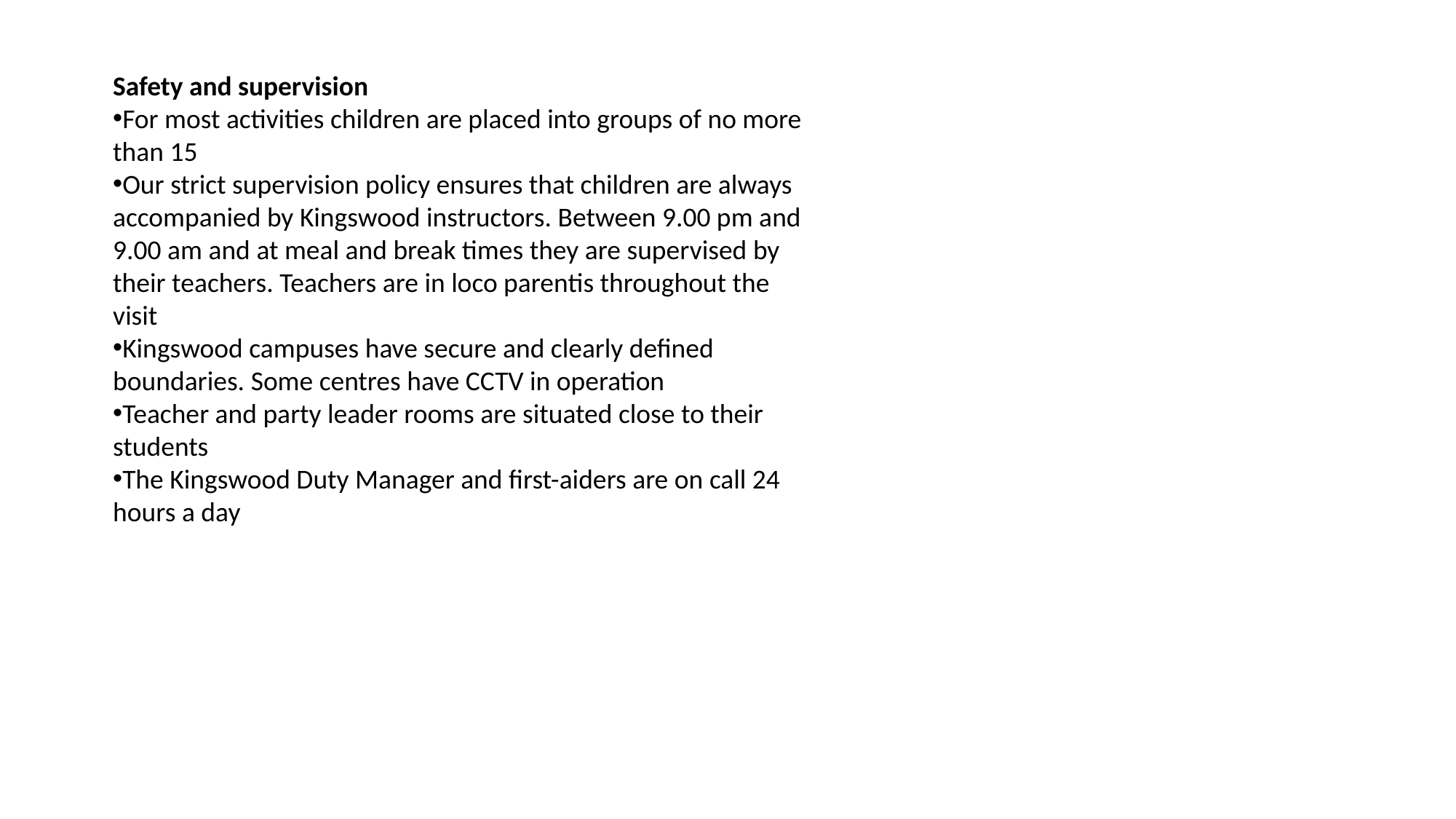

Safety and supervision
For most activities children are placed into groups of no more than 15
Our strict supervision policy ensures that children are always accompanied by Kingswood instructors. Between 9.00 pm and 9.00 am and at meal and break times they are supervised by their teachers. Teachers are in loco parentis throughout the visit
Kingswood campuses have secure and clearly defined boundaries. Some centres have CCTV in operation
Teacher and party leader rooms are situated close to their students
The Kingswood Duty Manager and first-aiders are on call 24 hours a day